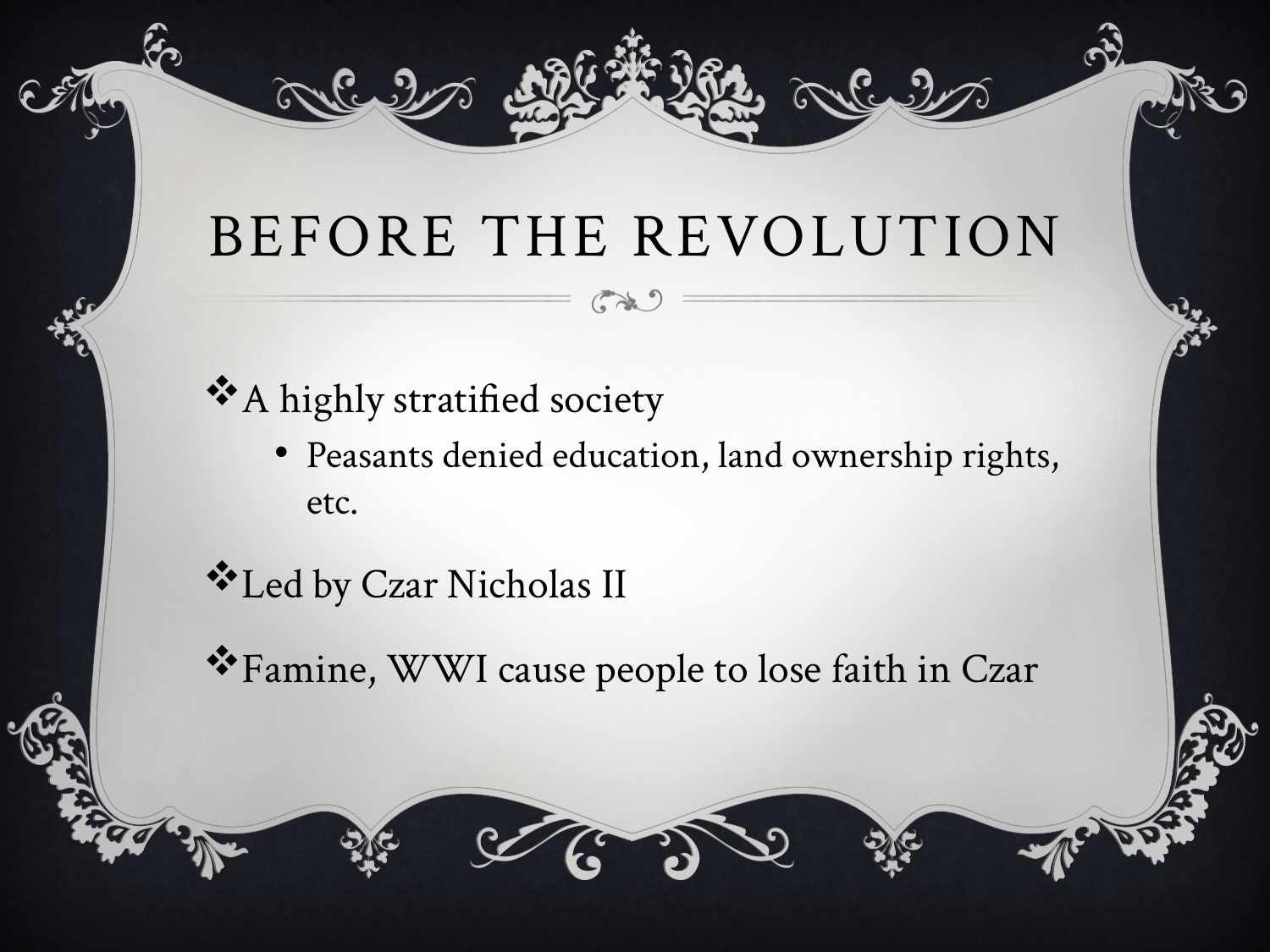

# Before the Revolution
A highly stratified society
Peasants denied education, land ownership rights, etc.
Led by Czar Nicholas II
Famine, WWI cause people to lose faith in Czar